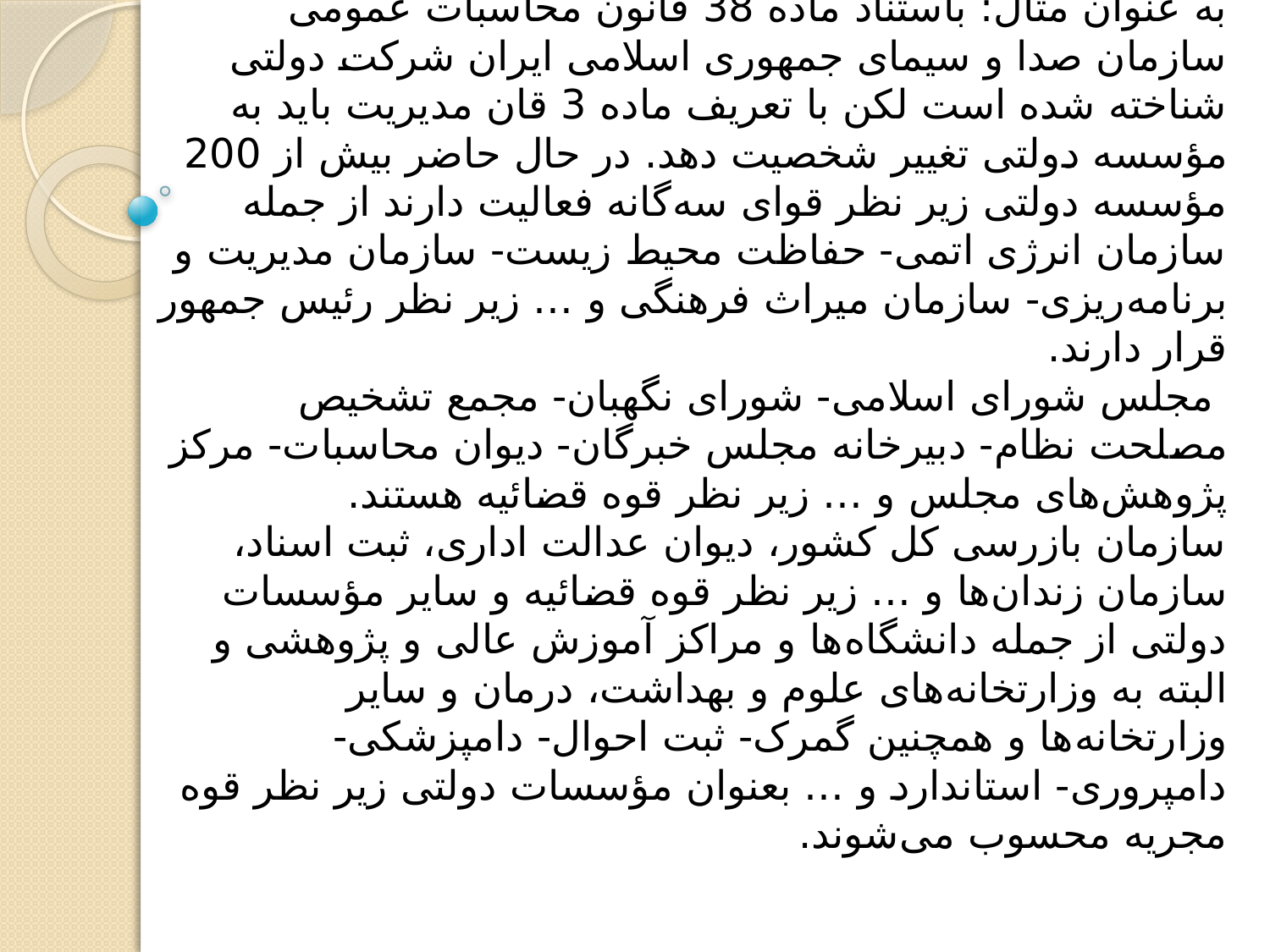

# به عنوان مثال: باستناد ماده 38 قانون محاسبات عمومی سازمان صدا و سیمای جمهوری اسلامی ایران شرکت دولتی شناخته شده است لکن با تعریف ماده 3 قان مدیریت باید به مؤسسه دولتی تغییر شخصیت دهد. در حال حاضر بیش از 200 مؤسسه دولتی زیر نظر قوای سه‌گانه فعالیت دارند از جمله سازمان انرژی اتمی- حفاظت محیط زیست- سازمان مدیریت و برنامه‌ریزی- سازمان میراث فرهنگی و … زیر نظر رئیس جمهور قرار دارند. مجلس شورای اسلامی- شورای نگهبان- مجمع تشخیص مصلحت نظام- دبیرخانه مجلس خبرگان- دیوان محاسبات- مرکز پژوهش‌های مجلس و … زیر نظر قوه قضائیه هستند. سازمان بازرسی کل کشور، دیوان عدالت اداری، ثبت اسناد، سازمان زندان‌ها و … زیر نظر قوه قضائیه و سایر مؤسسات دولتی از جمله دانشگاه‌ها و مراکز آموزش عالی و پژوهشی و البته به وزارتخانه‌های علوم و بهداشت، درمان و سایر وزارتخانه‌ها و همچنین گمرک- ثبت احوال- دامپزشکی- دامپروری- استاندارد و … بعنوان مؤسسات دولتی زیر نظر قوه مجریه محسوب می‌شوند.